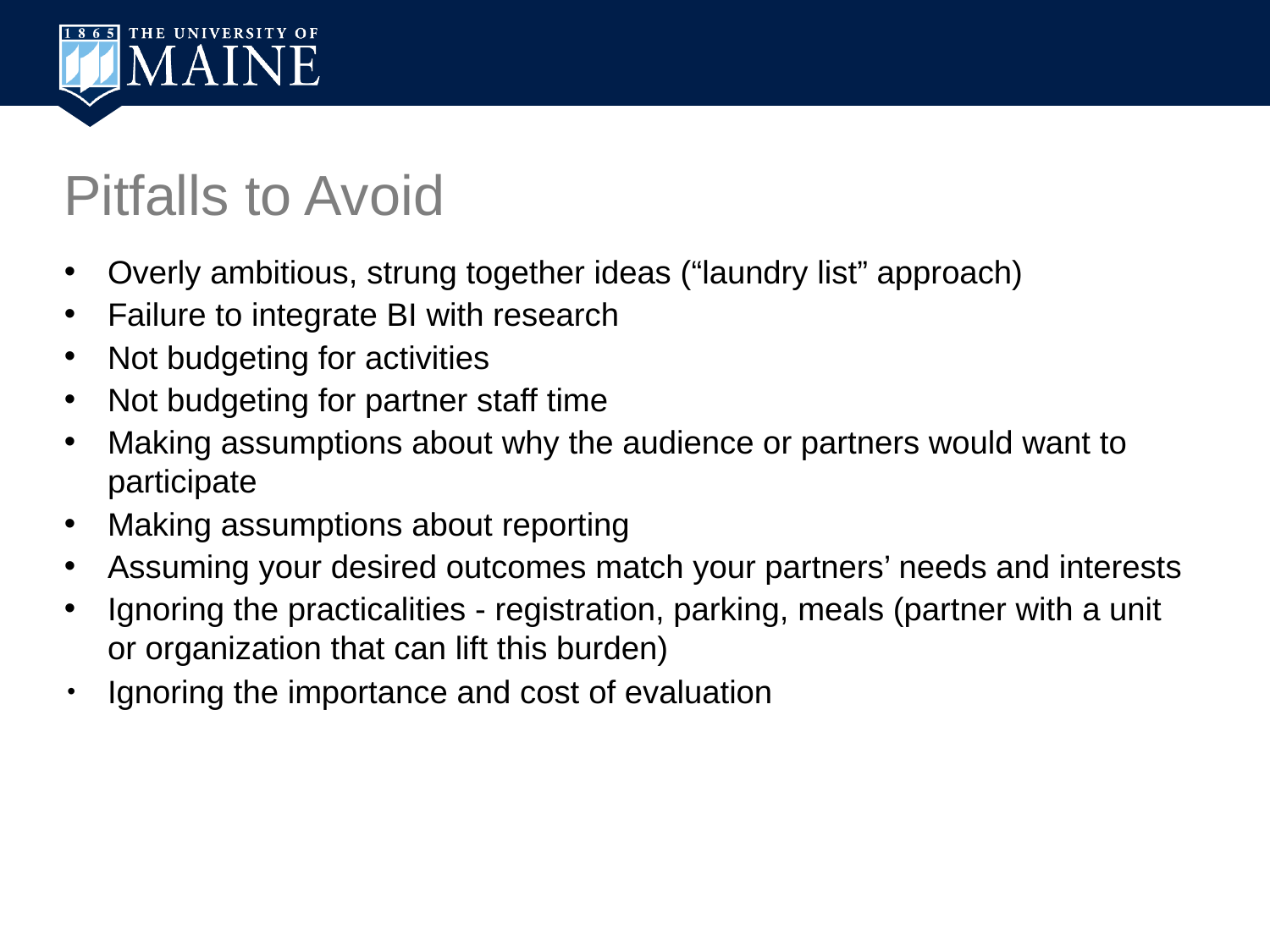

Pitfalls to Avoid
Overly ambitious, strung together ideas (“laundry list” approach)
Failure to integrate BI with research
Not budgeting for activities
Not budgeting for partner staff time
Making assumptions about why the audience or partners would want to participate
Making assumptions about reporting
Assuming your desired outcomes match your partners’ needs and interests
Ignoring the practicalities - registration, parking, meals (partner with a unit or organization that can lift this burden)
Ignoring the importance and cost of evaluation